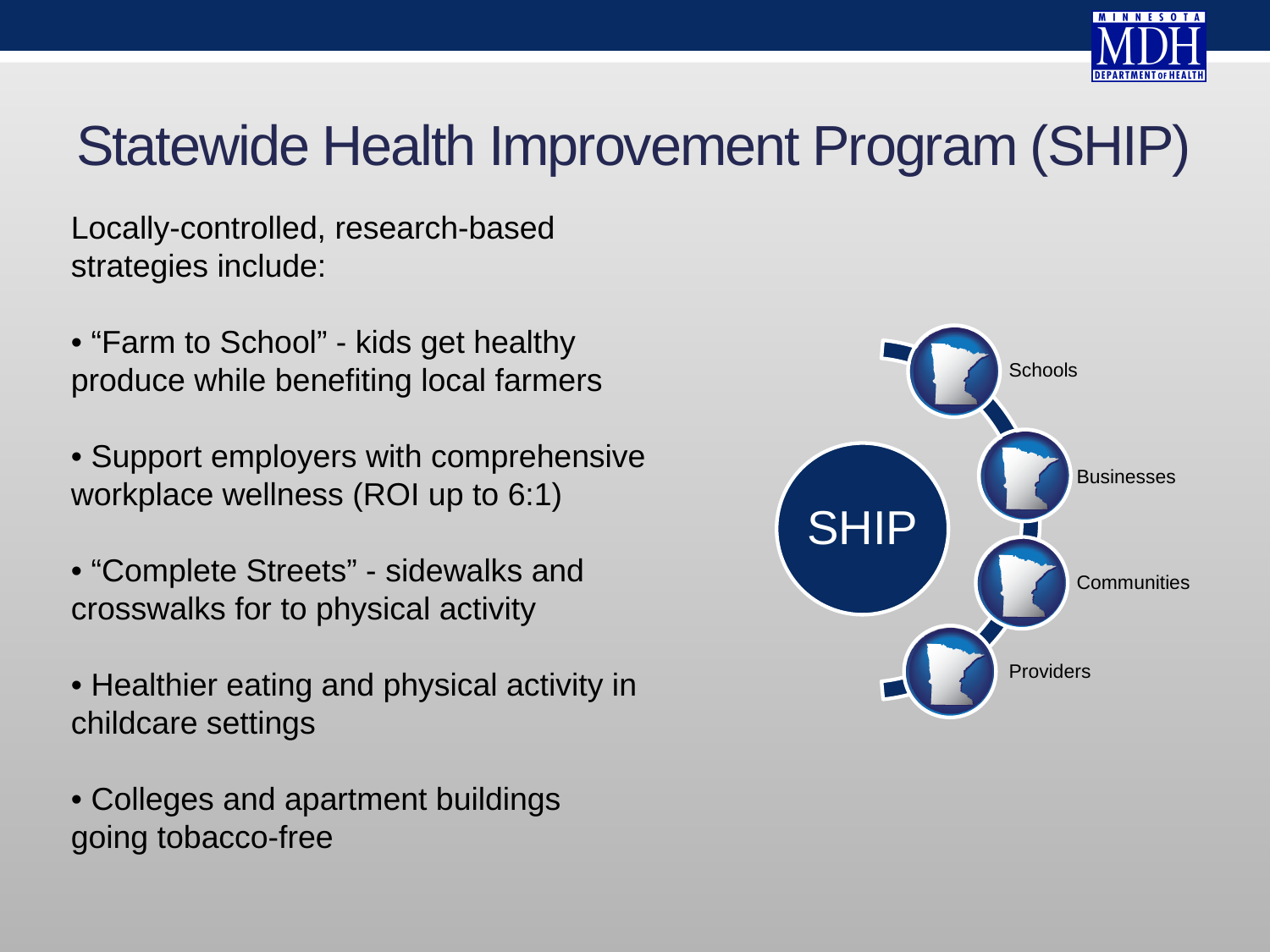

# Statewide Health Improvement Program (SHIP)
Locally-controlled, research-based strategies include:

• “Farm to School” - kids get healthy produce while benefiting local farmers

• Support employers with comprehensive workplace wellness (ROI up to 6:1)

• “Complete Streets” - sidewalks and crosswalks for to physical activity

• Healthier eating and physical activity in childcare settings

• Colleges and apartment buildings
going tobacco-free
SHIP
Schools
Businesses
Communities
Providers